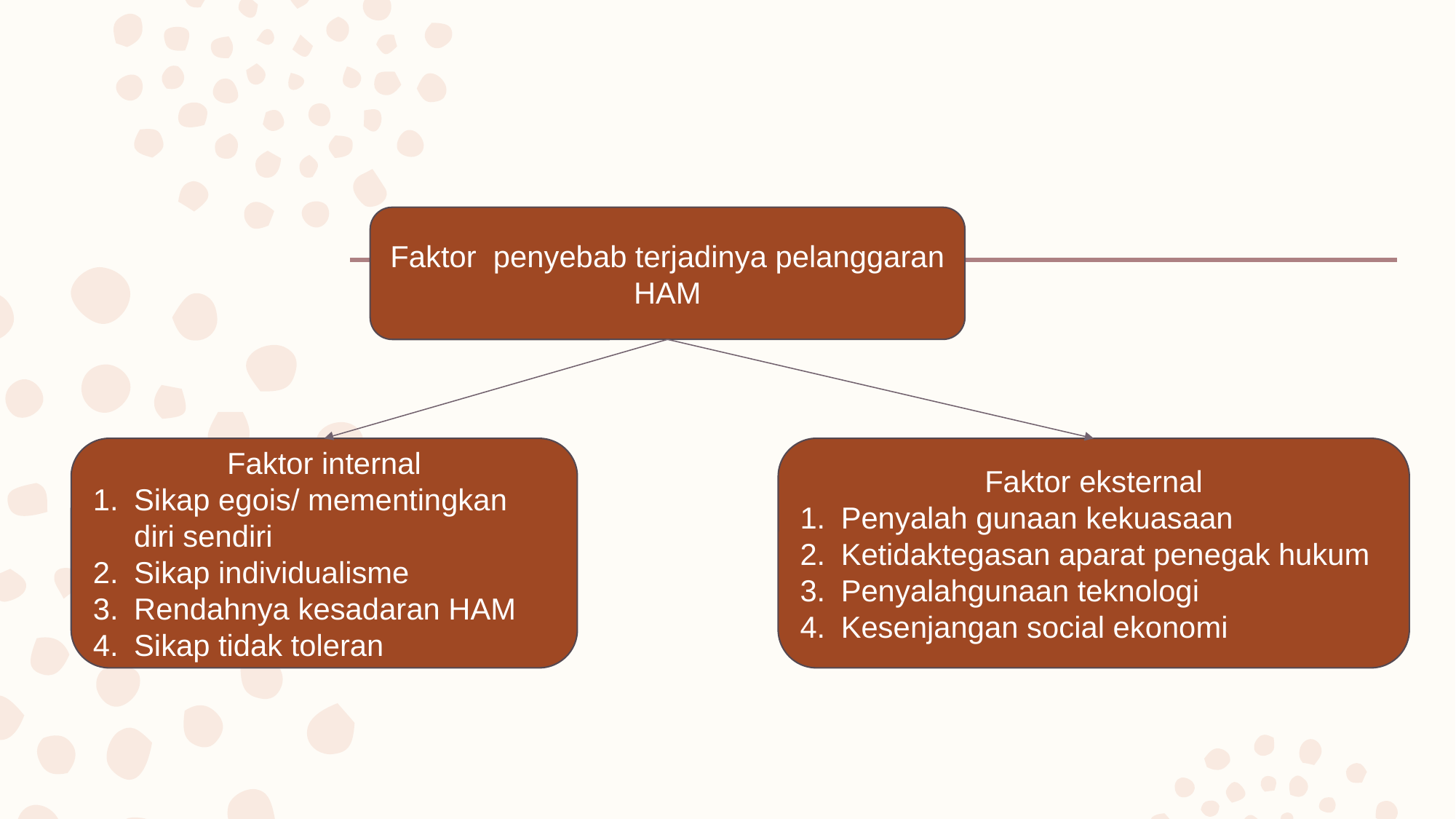

Faktor  penyebab terjadinya pelanggaran HAM
Faktor internal
Sikap egois/ mementingkan diri sendiri
Sikap individualisme
Rendahnya kesadaran HAM
Sikap tidak toleran
Faktor eksternal
Penyalah gunaan kekuasaan
Ketidaktegasan aparat penegak hukum
Penyalahgunaan teknologi
Kesenjangan social ekonomi